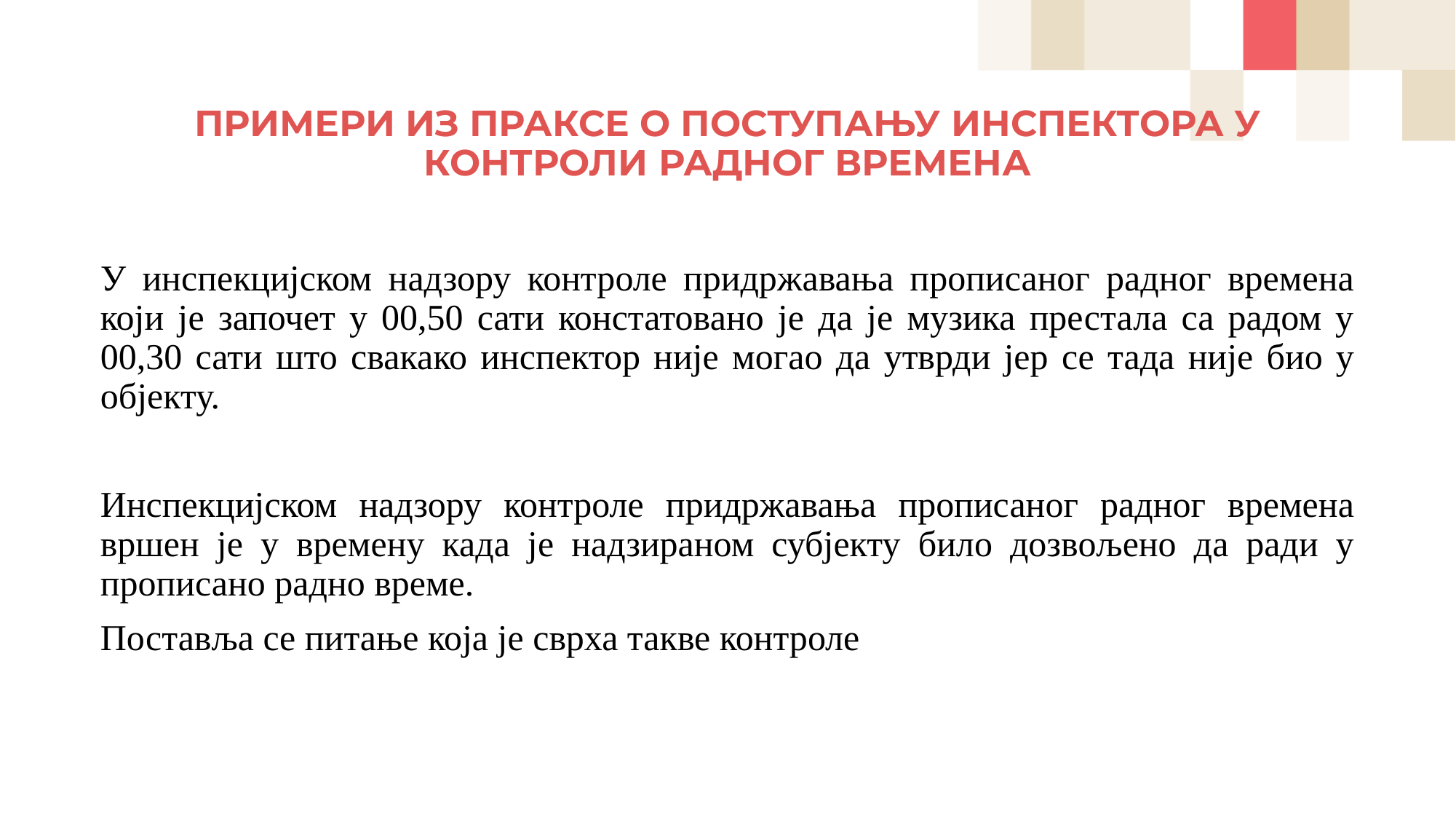

# ПРИМЕРИ ИЗ ПРАКСЕ О ПОСТУПАЊУ ИНСПЕКТОРА У КОНТРОЛИ РАДНОГ ВРЕМЕНА
У инспекцијском надзору контроле придржавања прописаног радног времена који је започет у 00,50 сати констатовано је да је музика престала са радом у 00,30 сати што свакако инспектор није могао да утврди јер се тада није био у објекту.

Инспекцијском надзору контроле придржавања прописаног радног времена вршен је у времену када је надзираном субјекту било дозвољено да ради у прописано радно време.
Поставља се питање која је сврха такве контроле